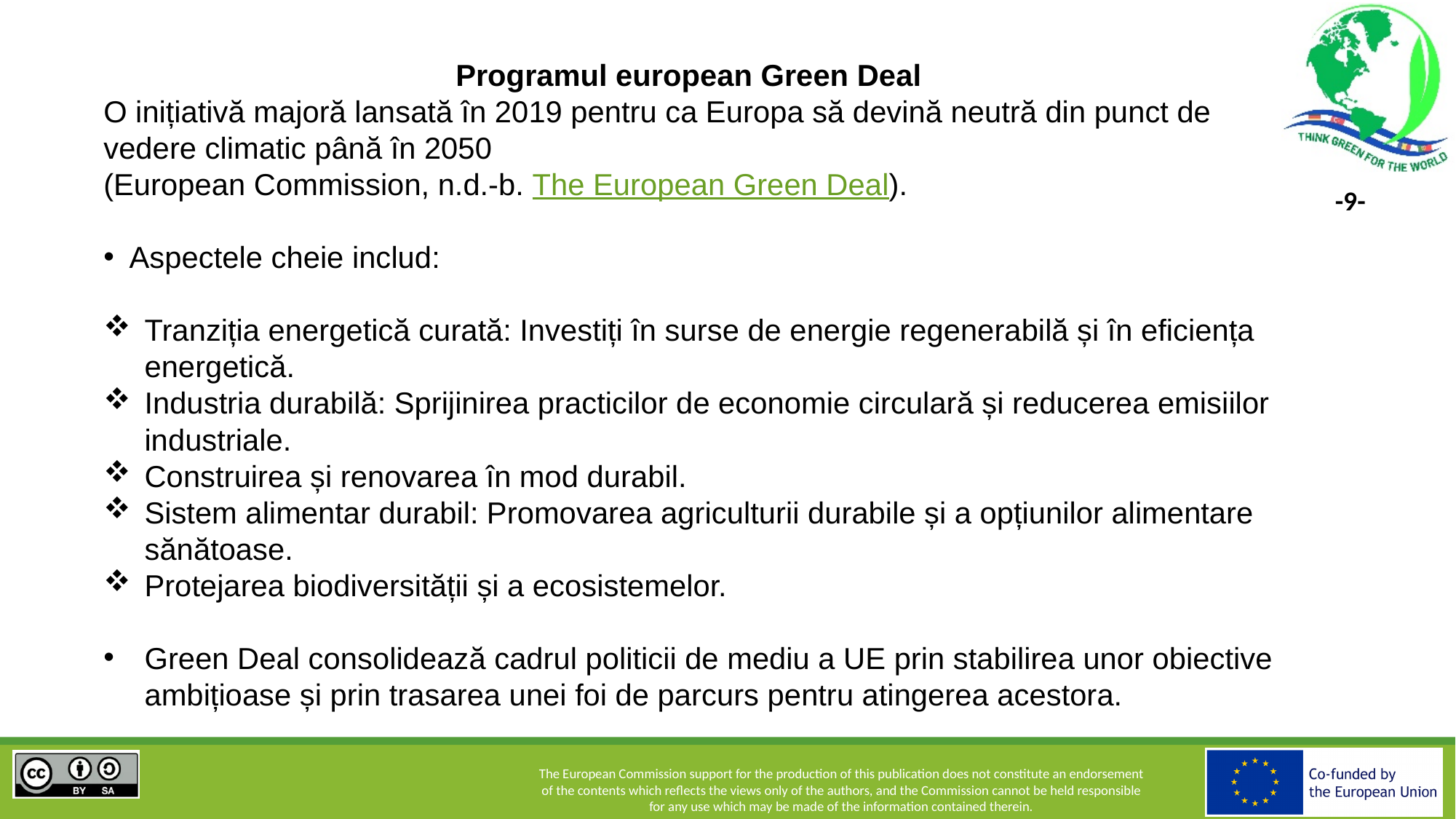

Programul european Green Deal
O inițiativă majoră lansată în 2019 pentru ca Europa să devină neutră din punct de vedere climatic până în 2050
(European Commission, n.d.-b. The European Green Deal).

Aspectele cheie includ:

Tranziția energetică curată: Investiți în surse de energie regenerabilă și în eficiența energetică.
Industria durabilă: Sprijinirea practicilor de economie circulară și reducerea emisiilor industriale.
Construirea și renovarea în mod durabil.
Sistem alimentar durabil: Promovarea agriculturii durabile și a opțiunilor alimentare sănătoase.
Protejarea biodiversității și a ecosistemelor.

Green Deal consolidează cadrul politicii de mediu a UE prin stabilirea unor obiective ambițioase și prin trasarea unei foi de parcurs pentru atingerea acestora.